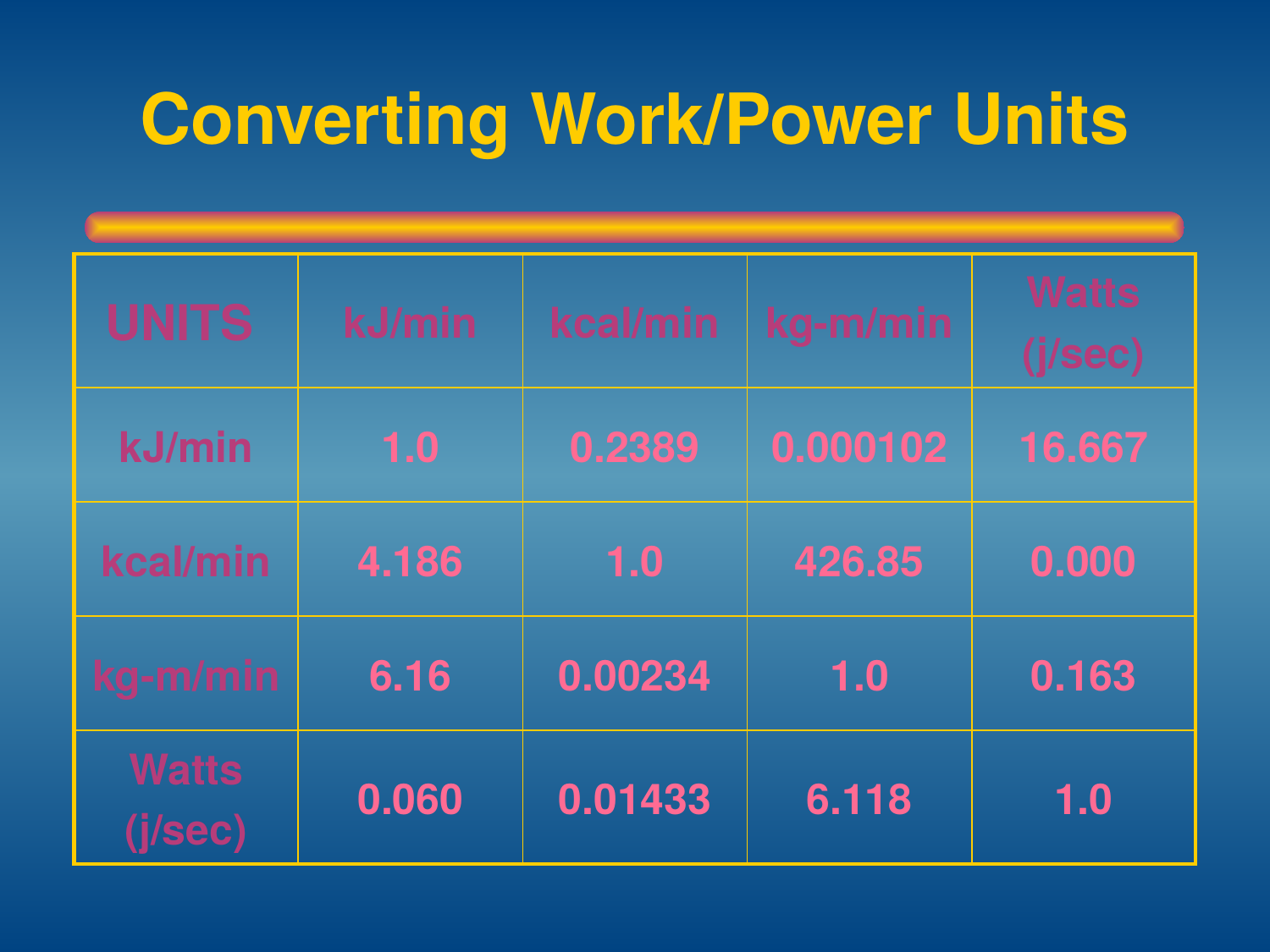

# Converting Work/Power Units
| UNITS | kJ/min | kcal/min | kg-m/min | Watts (j/sec) |
| --- | --- | --- | --- | --- |
| kJ/min | 1.0 | 0.2389 | 0.000102 | 16.667 |
| kcal/min | 4.186 | 1.0 | 426.85 | 0.000 |
| kg-m/min | 6.16 | 0.00234 | 1.0 | 0.163 |
| Watts (j/sec) | 0.060 | 0.01433 | 6.118 | 1.0 |